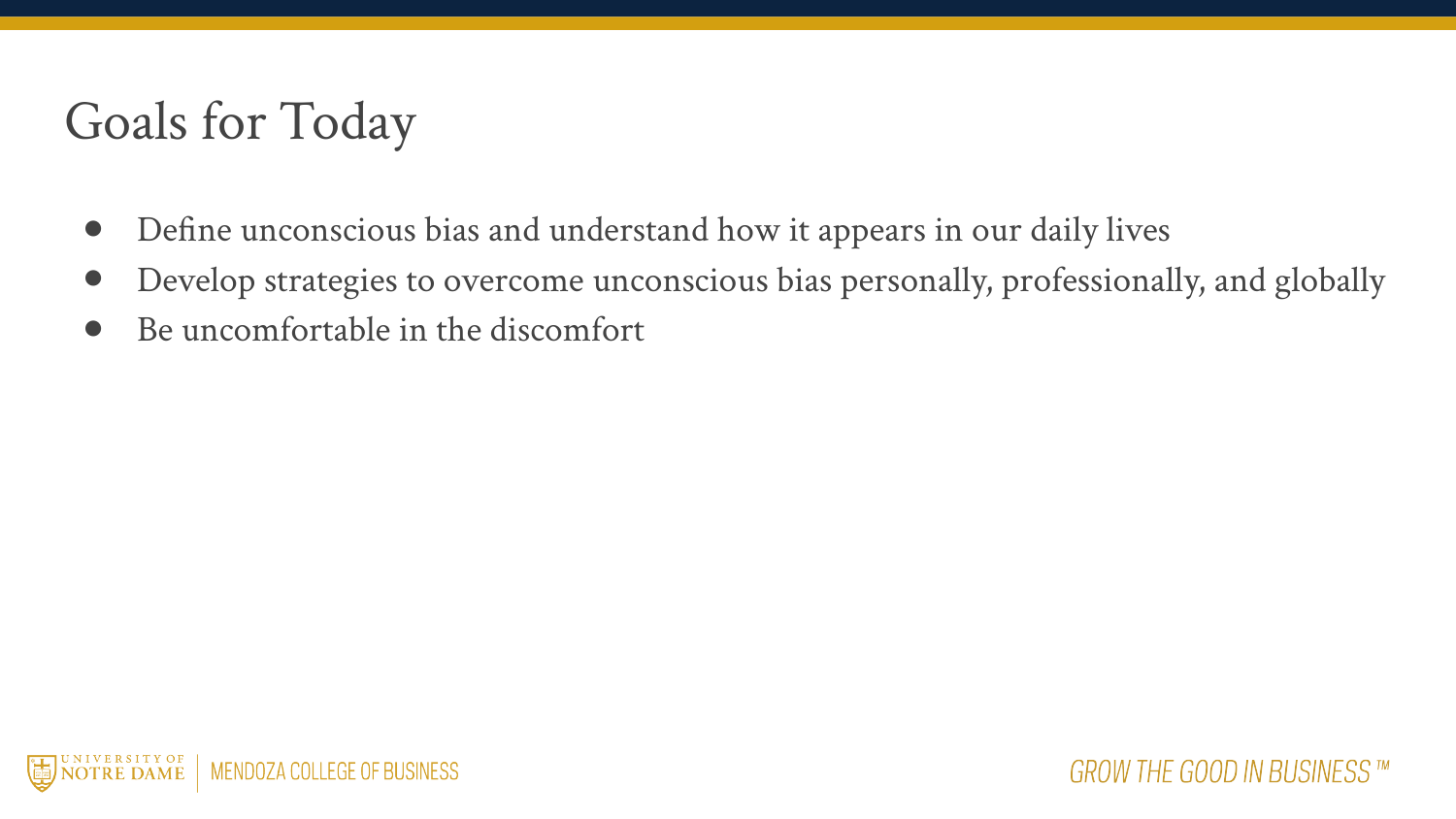

# Goals for Today
Define unconscious bias and understand how it appears in our daily lives
Develop strategies to overcome unconscious bias personally, professionally, and globally
Be uncomfortable in the discomfort